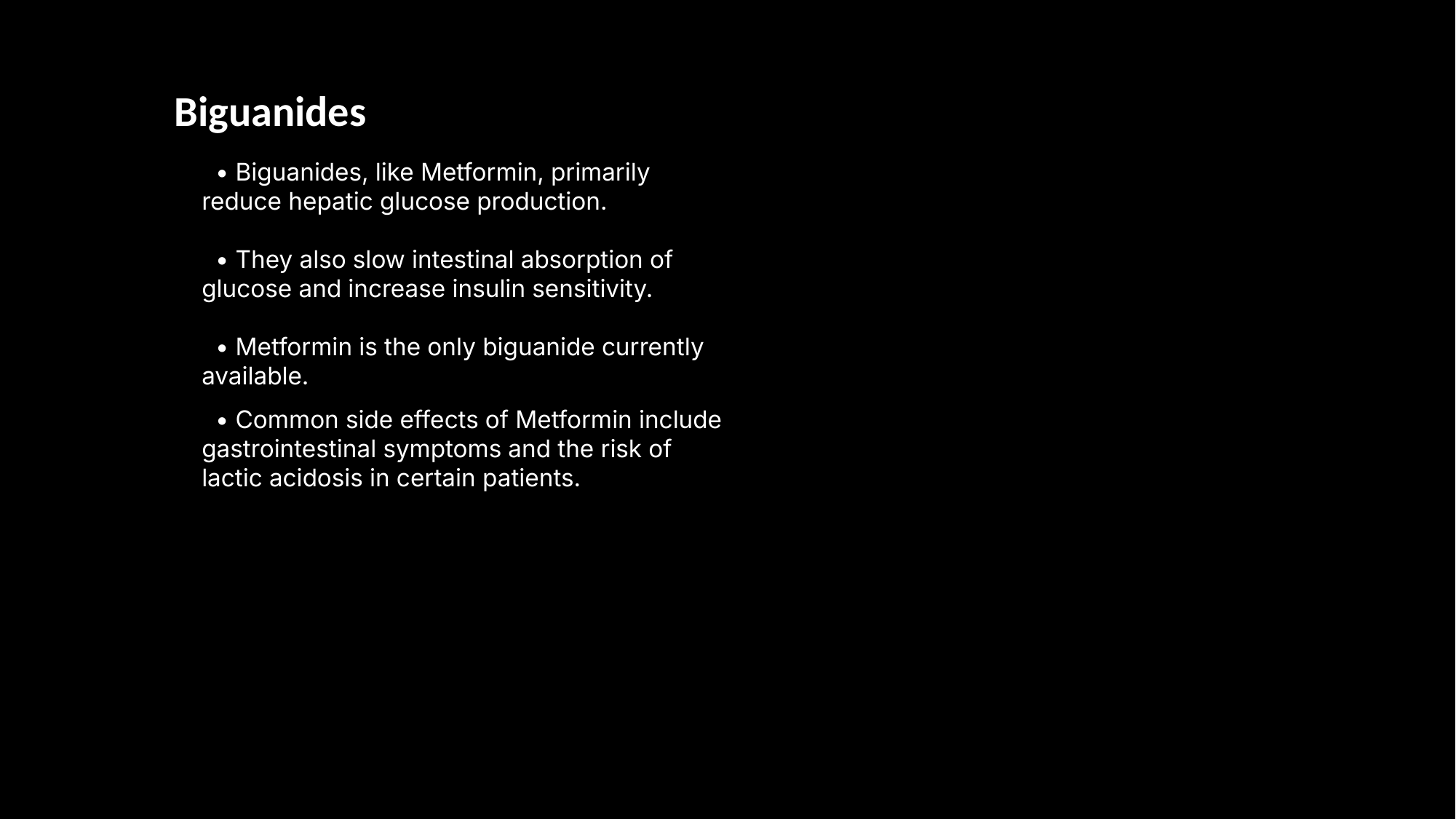

Biguanides
  • Biguanides, like Metformin, primarily reduce hepatic glucose production.
  • They also slow intestinal absorption of glucose and increase insulin sensitivity.
  • Metformin is the only biguanide currently available.
  • Common side effects of Metformin include gastrointestinal symptoms and the risk of lactic acidosis in certain patients.